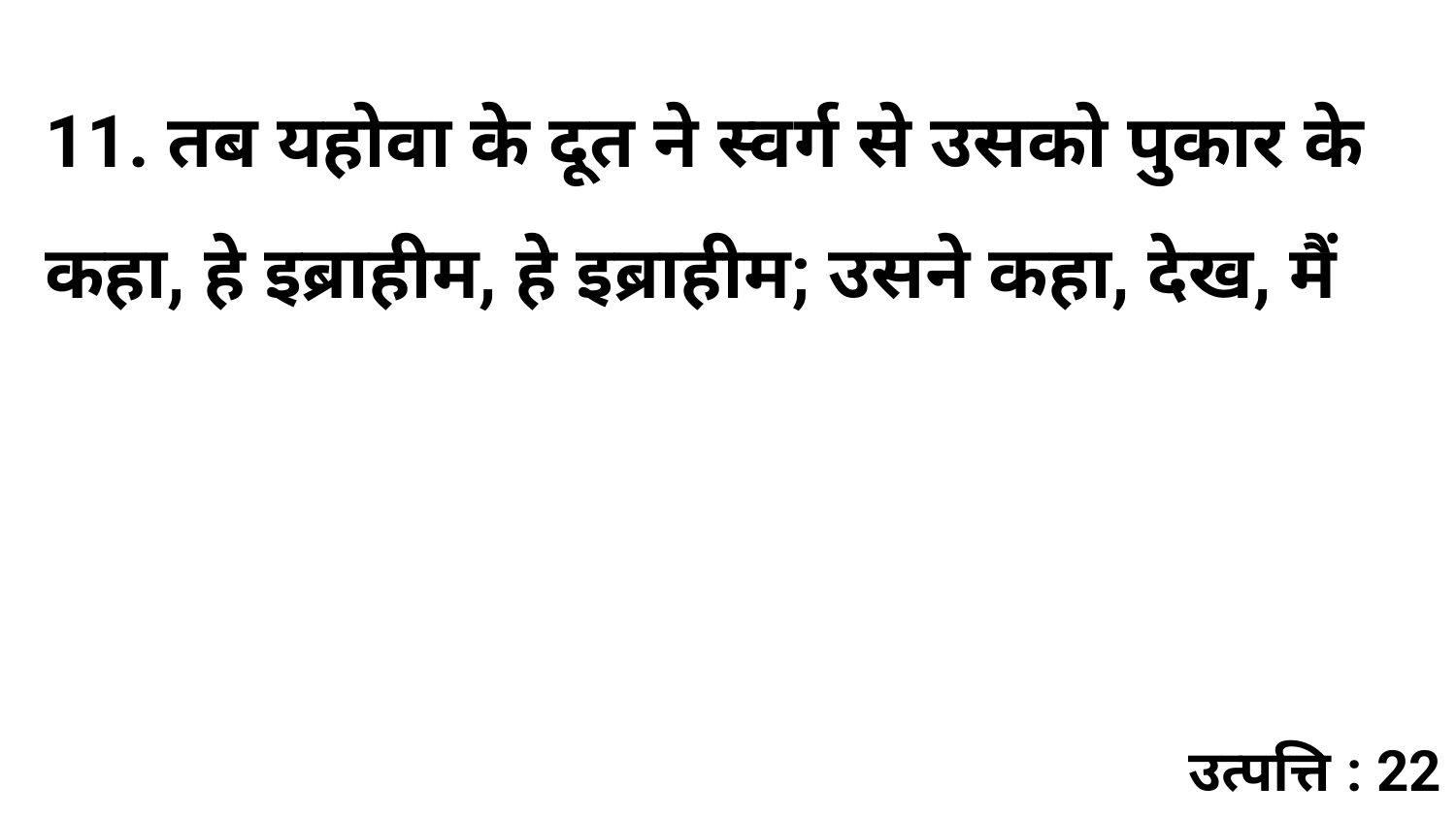

11. तब यहोवा के दूत ने स्वर्ग से उसको पुकार के कहा, हे इब्राहीम, हे इब्राहीम; उसने कहा, देख, मैं
उत्पत्ति : 22